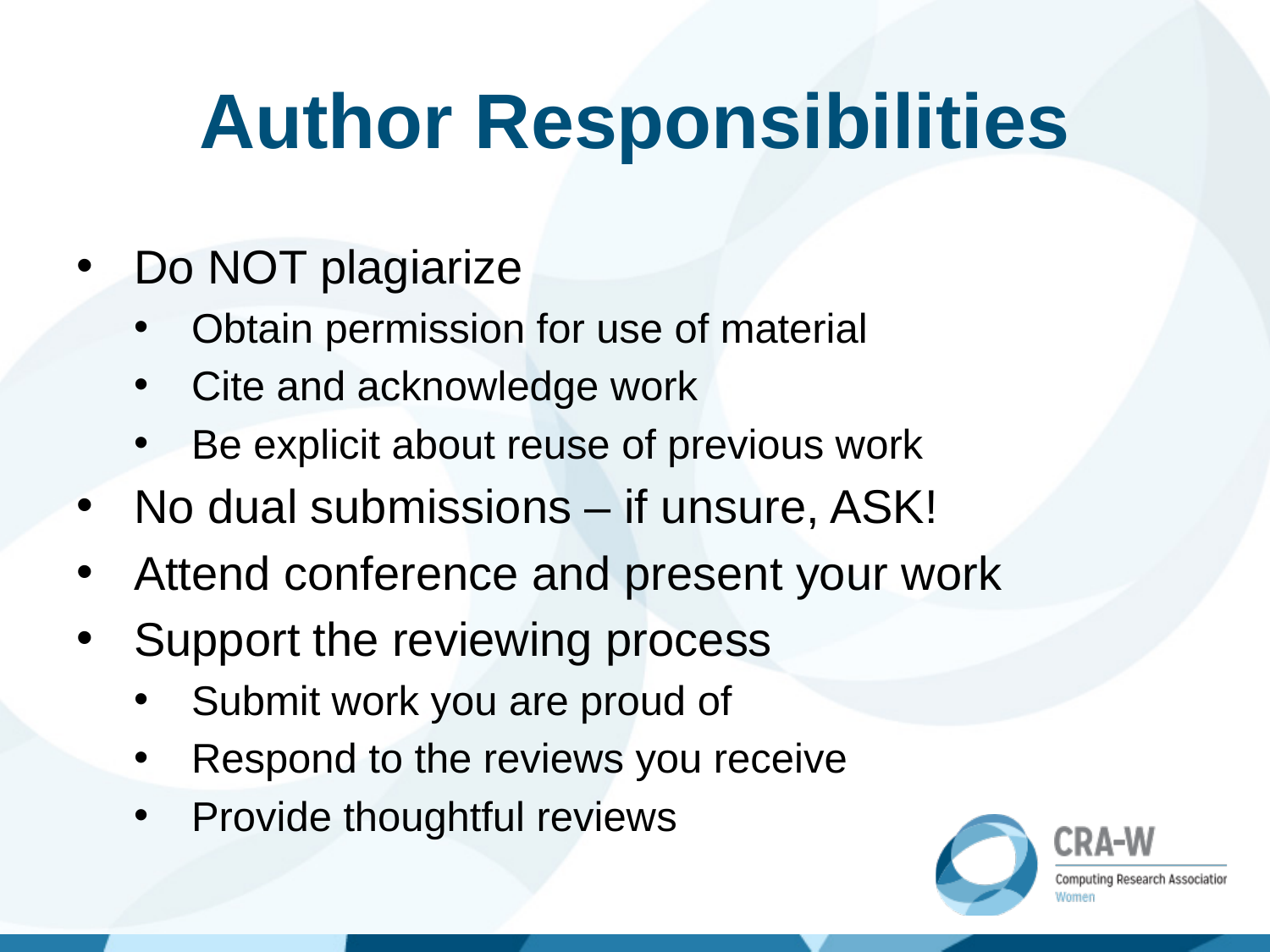

# Author Responsibilities
Do NOT plagiarize
Obtain permission for use of material
Cite and acknowledge work
Be explicit about reuse of previous work
No dual submissions – if unsure, ASK!
Attend conference and present your work
Support the reviewing process
Submit work you are proud of
Respond to the reviews you receive
Provide thoughtful reviews